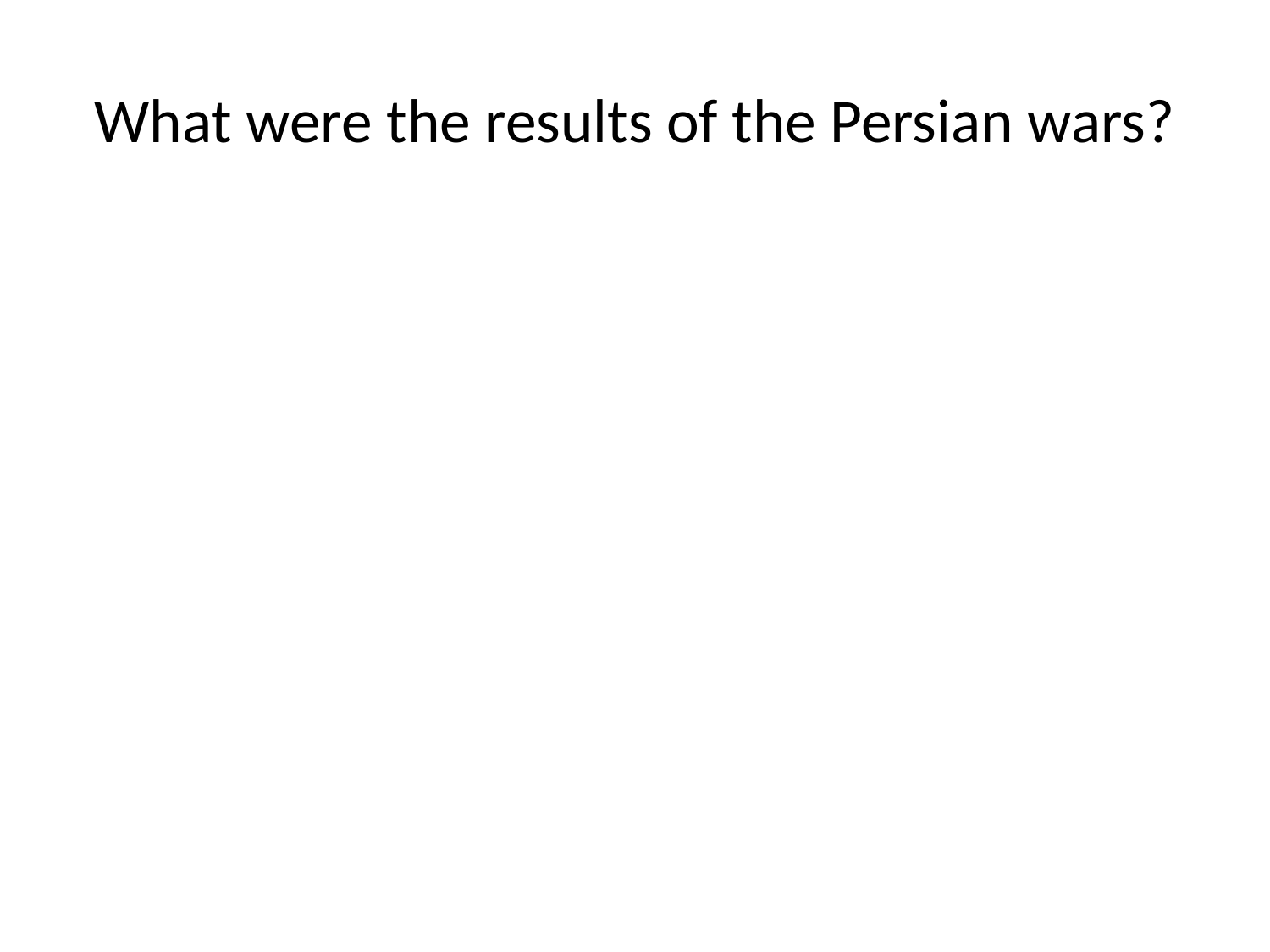

# What were the results of the Persian wars?